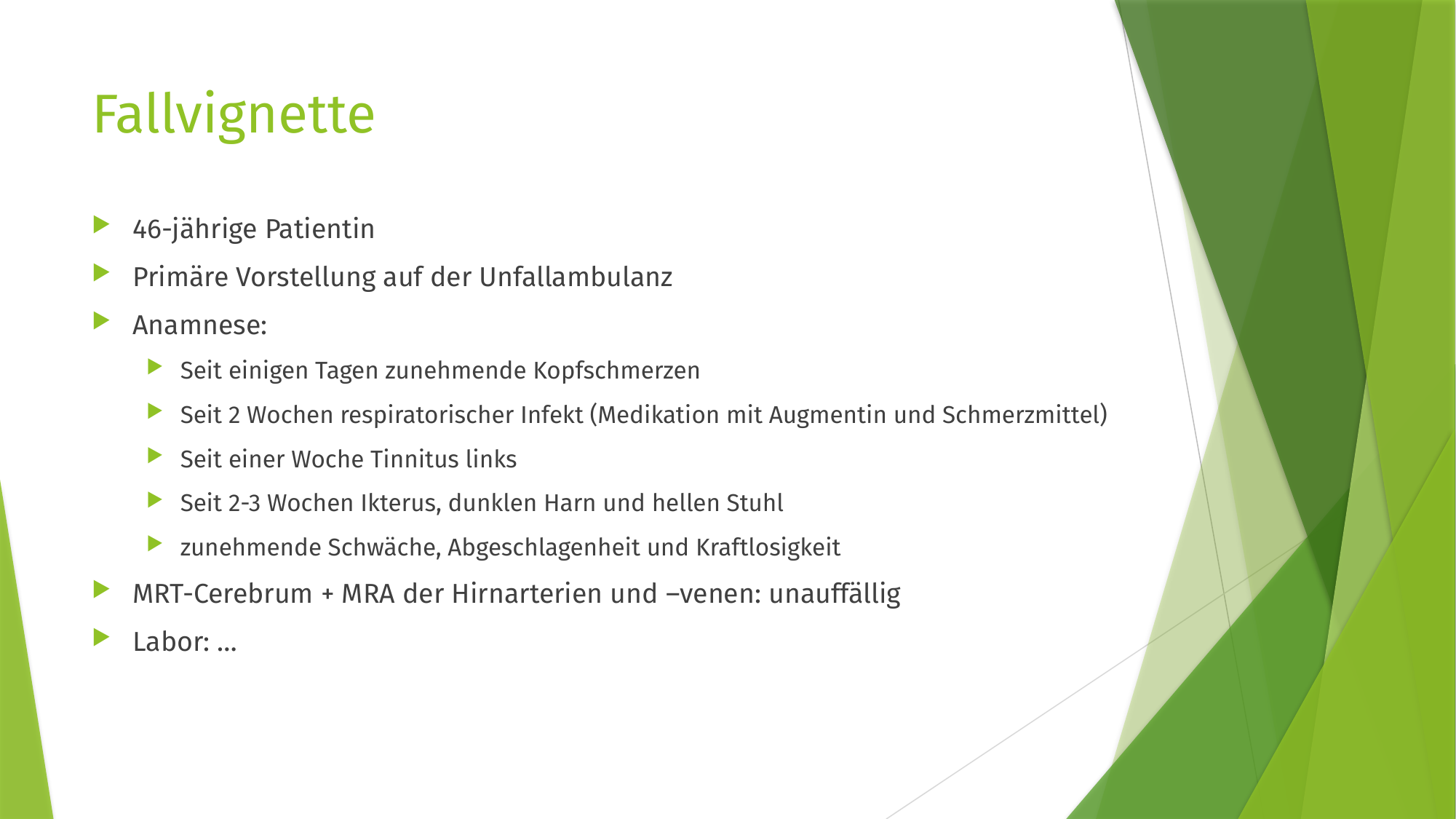

# Fallvignette
46-jährige Patientin
Primäre Vorstellung auf der Unfallambulanz
Anamnese:
Seit einigen Tagen zunehmende Kopfschmerzen
Seit 2 Wochen respiratorischer Infekt (Medikation mit Augmentin und Schmerzmittel)
Seit einer Woche Tinnitus links
Seit 2-3 Wochen Ikterus, dunklen Harn und hellen Stuhl
zunehmende Schwäche, Abgeschlagenheit und Kraftlosigkeit
MRT-Cerebrum + MRA der Hirnarterien und –venen: unauffällig
Labor: …